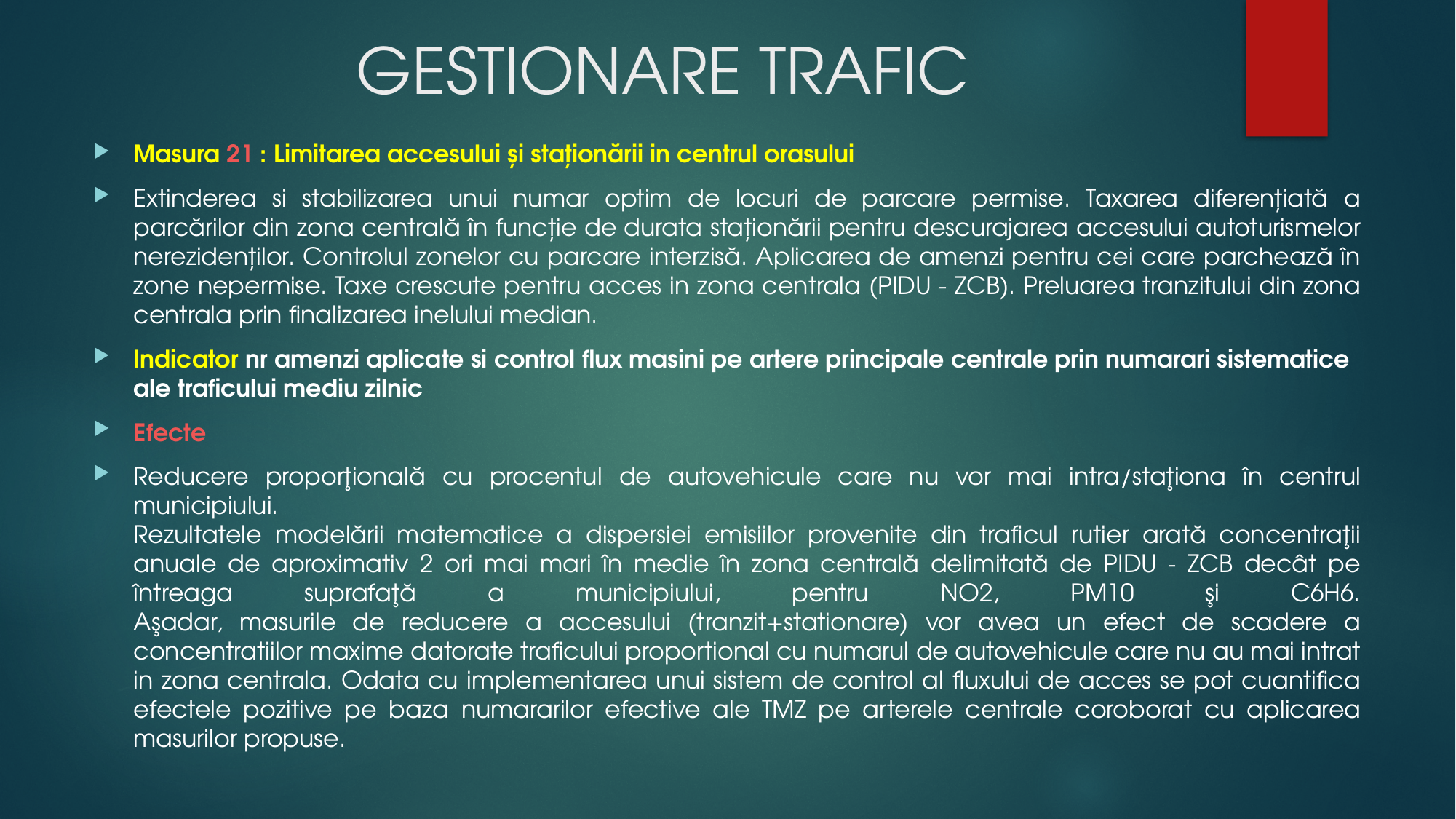

# GESTIONARE TRAFIC
Masura 21 : Limitarea accesului și staționării in centrul orasului
Extinderea si stabilizarea unui numar optim de locuri de parcare permise. Taxarea diferențiată a parcărilor din zona centrală în funcție de durata staționării pentru descurajarea accesului autoturismelor nerezidenților. Controlul zonelor cu parcare interzisă. Aplicarea de amenzi pentru cei care parchează în zone nepermise. Taxe crescute pentru acces in zona centrala (PIDU - ZCB). Preluarea tranzitului din zona centrala prin finalizarea inelului median.
Indicator nr amenzi aplicate si control flux masini pe artere principale centrale prin numarari sistematice ale traficului mediu zilnic
Efecte
Reducere proporţională cu procentul de autovehicule care nu vor mai intra/staţiona în centrul municipiului.
Rezultatele modelării matematice a dispersiei emisiilor provenite din traficul rutier arată concentraţii anuale de aproximativ 2 ori mai mari în medie în zona centrală delimitată de PIDU - ZCB decât pe întreaga suprafaţă a municipiului, pentru NO2, PM10 şi C6H6.
Aşadar, masurile de reducere a accesului (tranzit+stationare) vor avea un efect de scadere a concentratiilor maxime datorate traficului proportional cu numarul de autovehicule care nu au mai intrat in zona centrala. Odata cu implementarea unui sistem de control al fluxului de acces se pot cuantifica efectele pozitive pe baza numararilor efective ale TMZ pe arterele centrale coroborat cu aplicarea masurilor propuse.